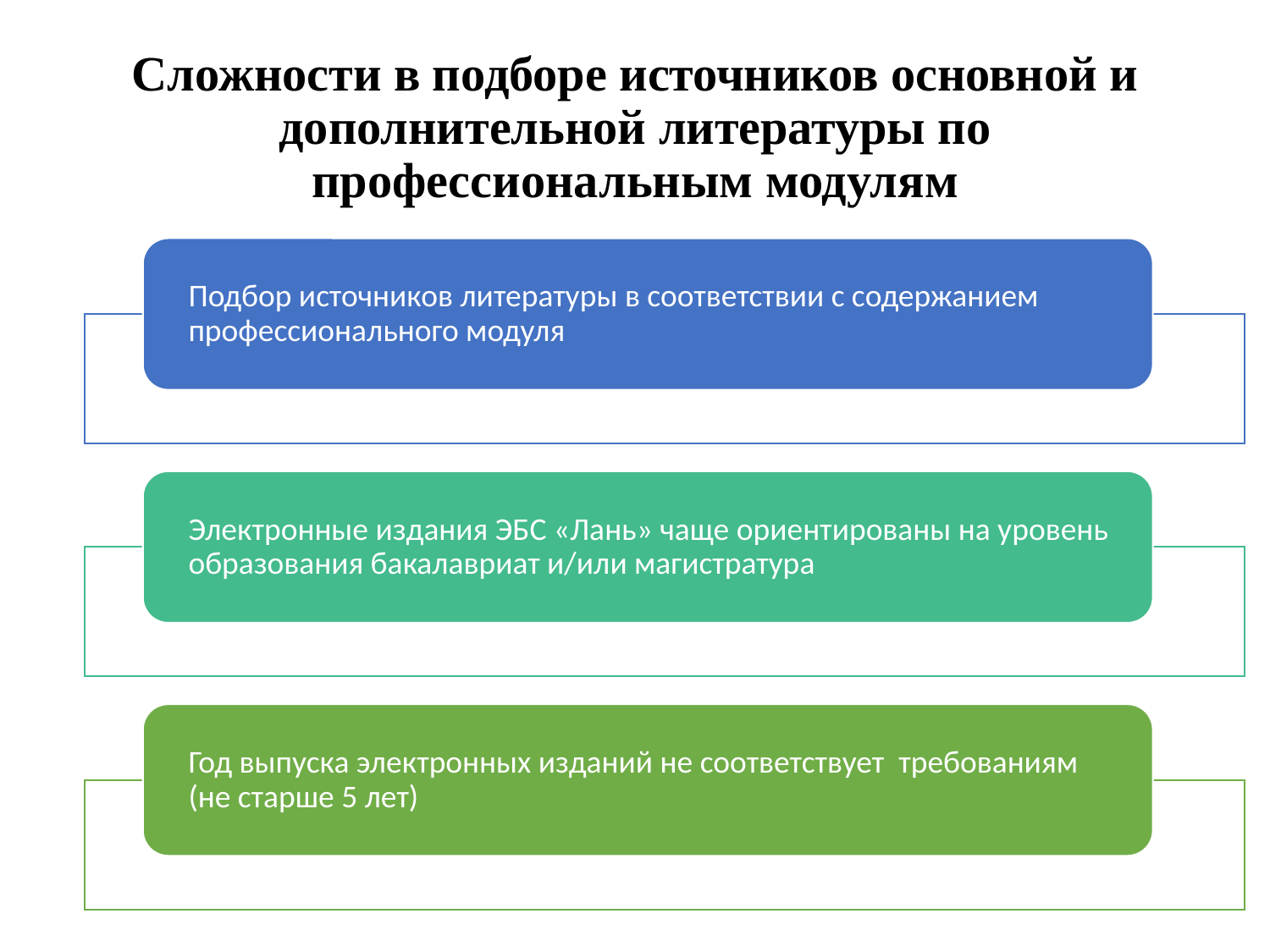

# Сложности в подборе источников основной и дополнительной литературы по профессиональным модулям
Подбор источников литературы в соответствии с содержанием профессионального модуля
Электронные издания ЭБС «Лань» чаще ориентированы на уровень образования бакалавриат и/или магистратура
Год выпуска электронных изданий не соответствует  требованиям (не старше 5 лет)